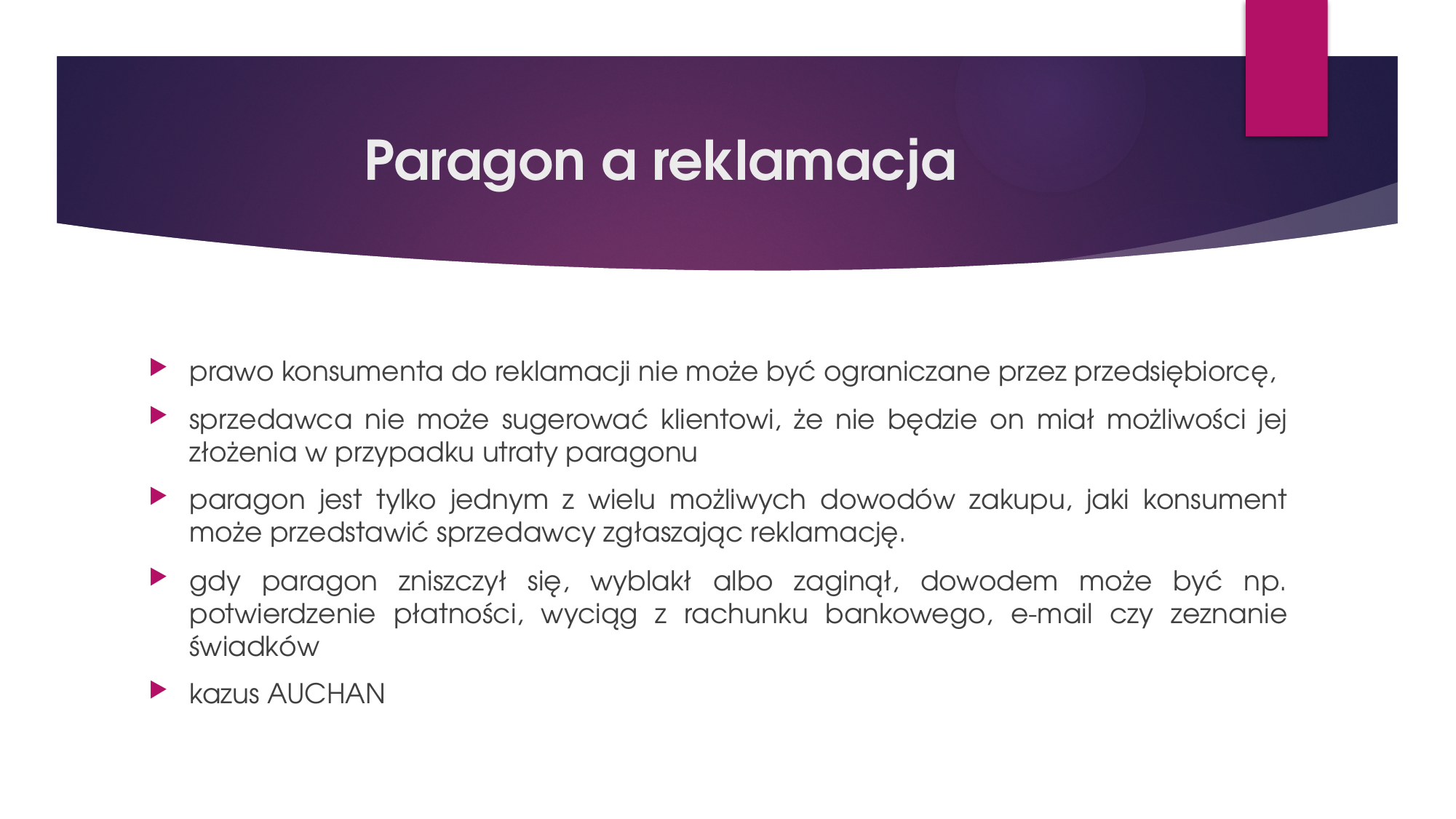

# Paragon a reklamacja
prawo konsumenta do reklamacji nie może być ograniczane przez przedsiębiorcę,
sprzedawca nie może sugerować klientowi, że nie będzie on miał możliwości jej złożenia w przypadku utraty paragonu
paragon jest tylko jednym z wielu możliwych dowodów zakupu, jaki konsument może przedstawić sprzedawcy zgłaszając reklamację.
gdy paragon zniszczył się, wyblakł albo zaginął, dowodem może być np. potwierdzenie płatności, wyciąg z rachunku bankowego, e-mail czy zeznanie świadków
kazus AUCHAN